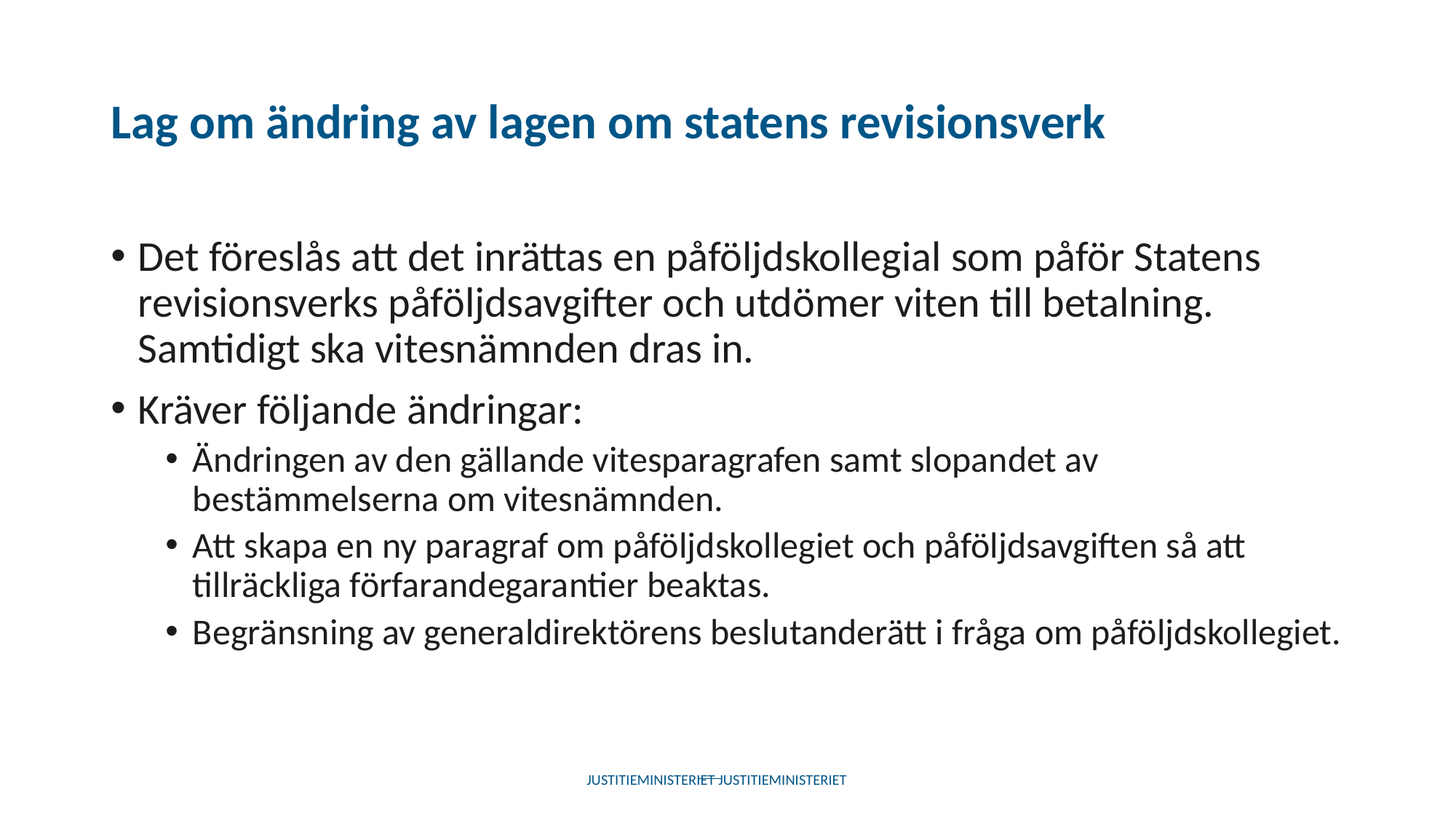

# Lag om ändring av lagen om statens revisionsverk
Det föreslås att det inrättas en påföljdskollegial som påför Statens revisionsverks påföljdsavgifter och utdömer viten till betalning. Samtidigt ska vitesnämnden dras in.
Kräver följande ändringar:
Ändringen av den gällande vitesparagrafen samt slopandet av bestämmelserna om vitesnämnden.
Att skapa en ny paragraf om påföljdskollegiet och påföljdsavgiften så att tillräckliga förfarandegarantier beaktas.
Begränsning av generaldirektörens beslutanderätt i fråga om påföljdskollegiet.